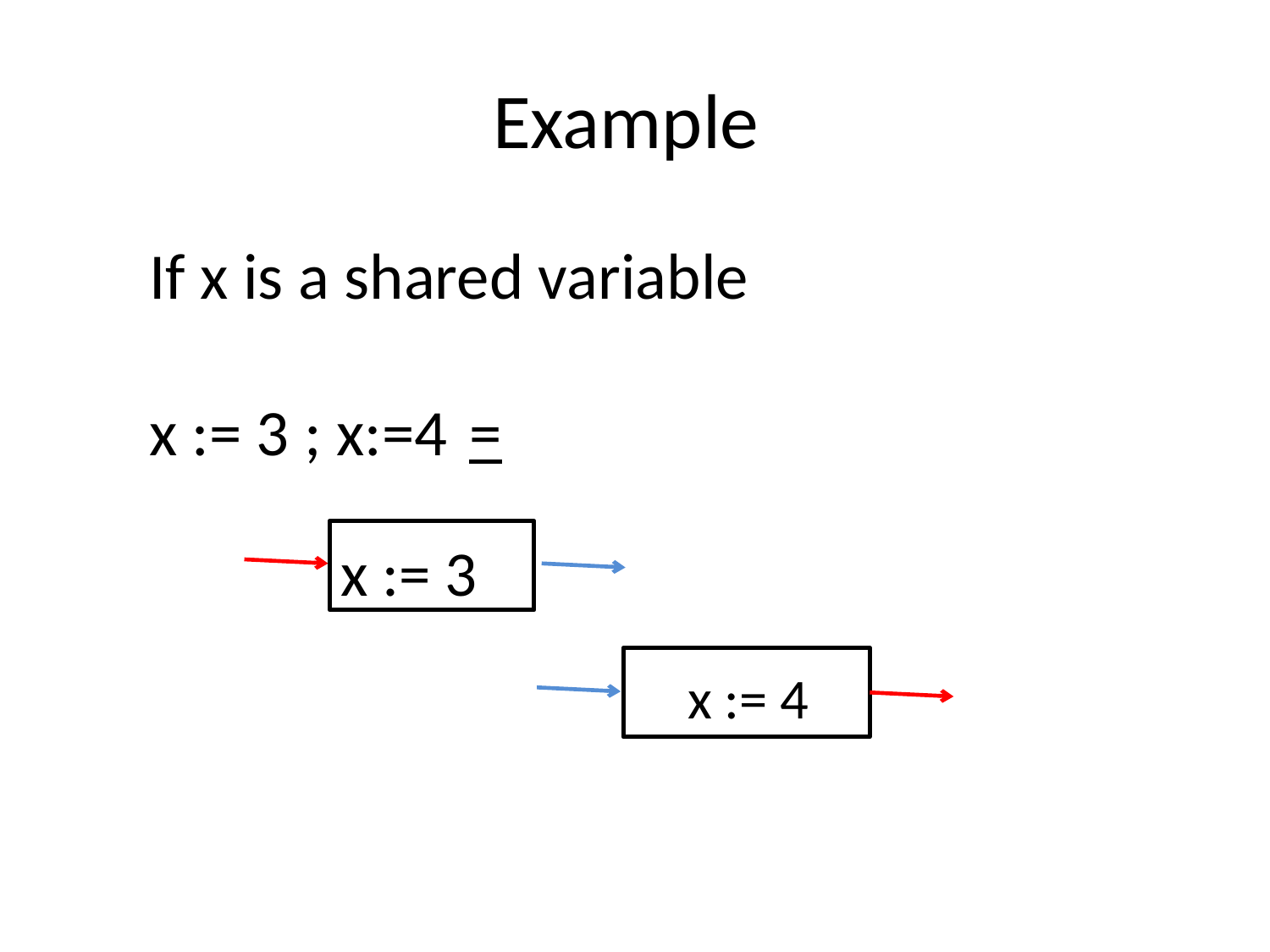

# Example
If x is a shared variable

x := 3 ; x:=4		=

x := 3

x := 4